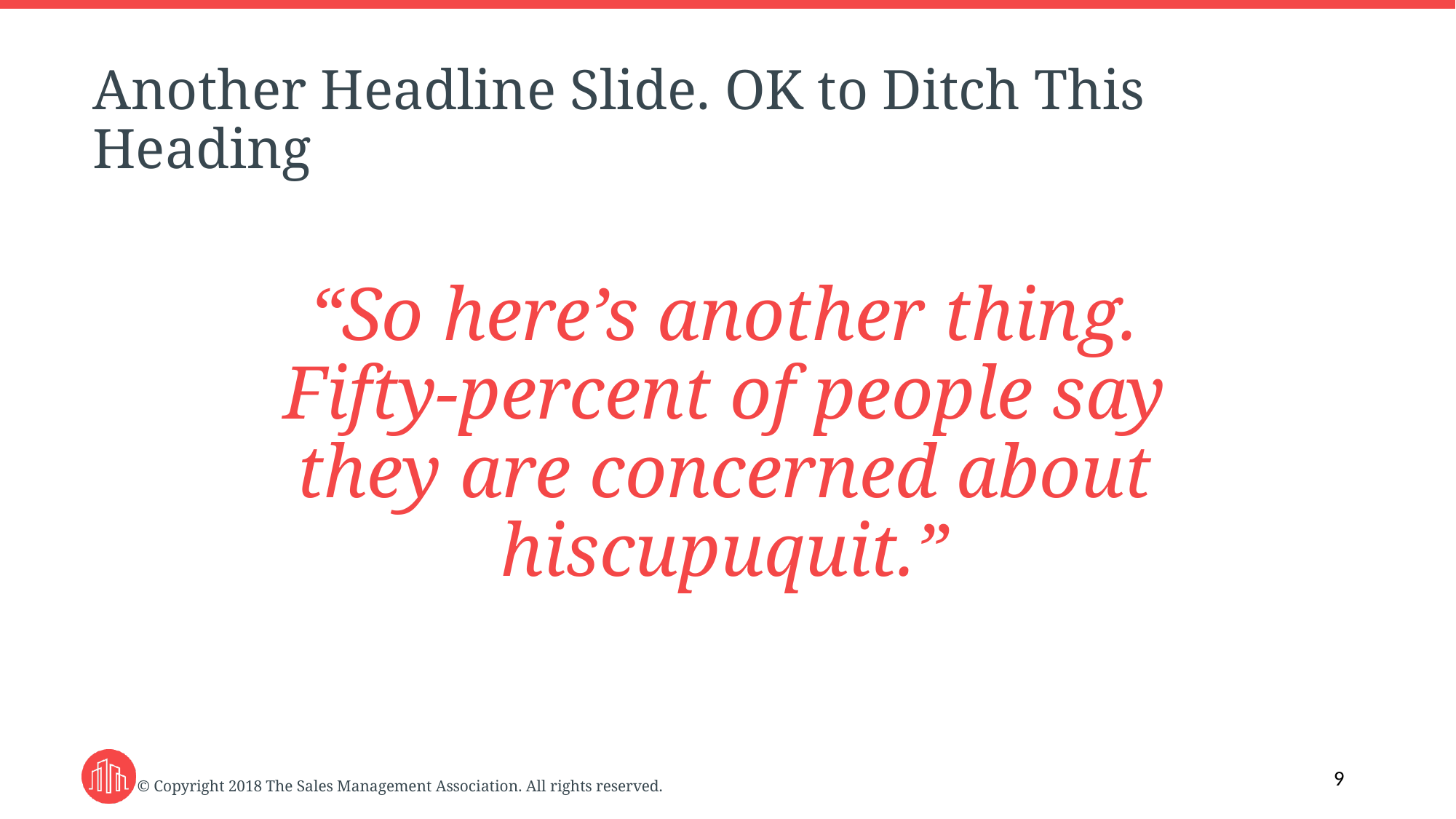

# Another Headline Slide. OK to Ditch This Heading
“So here’s another thing. Fifty-percent of people say they are concerned about hiscupuquit.”

9